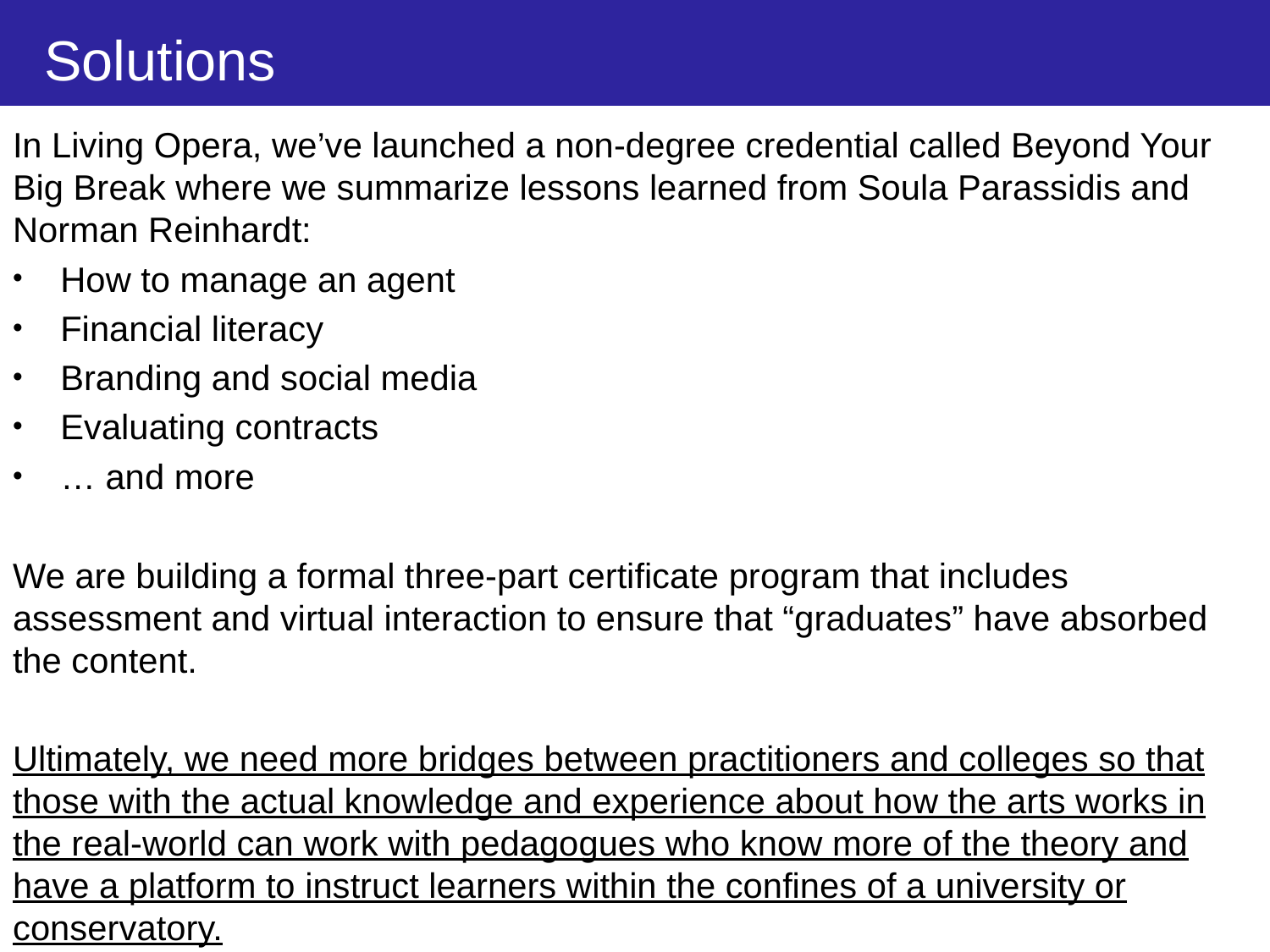

# Solutions
In Living Opera, we’ve launched a non-degree credential called Beyond Your Big Break where we summarize lessons learned from Soula Parassidis and Norman Reinhardt:
How to manage an agent
Financial literacy
Branding and social media
Evaluating contracts
… and more

We are building a formal three-part certificate program that includes assessment and virtual interaction to ensure that “graduates” have absorbed the content.

Ultimately, we need more bridges between practitioners and colleges so that those with the actual knowledge and experience about how the arts works in the real-world can work with pedagogues who know more of the theory and have a platform to instruct learners within the confines of a university or conservatory.